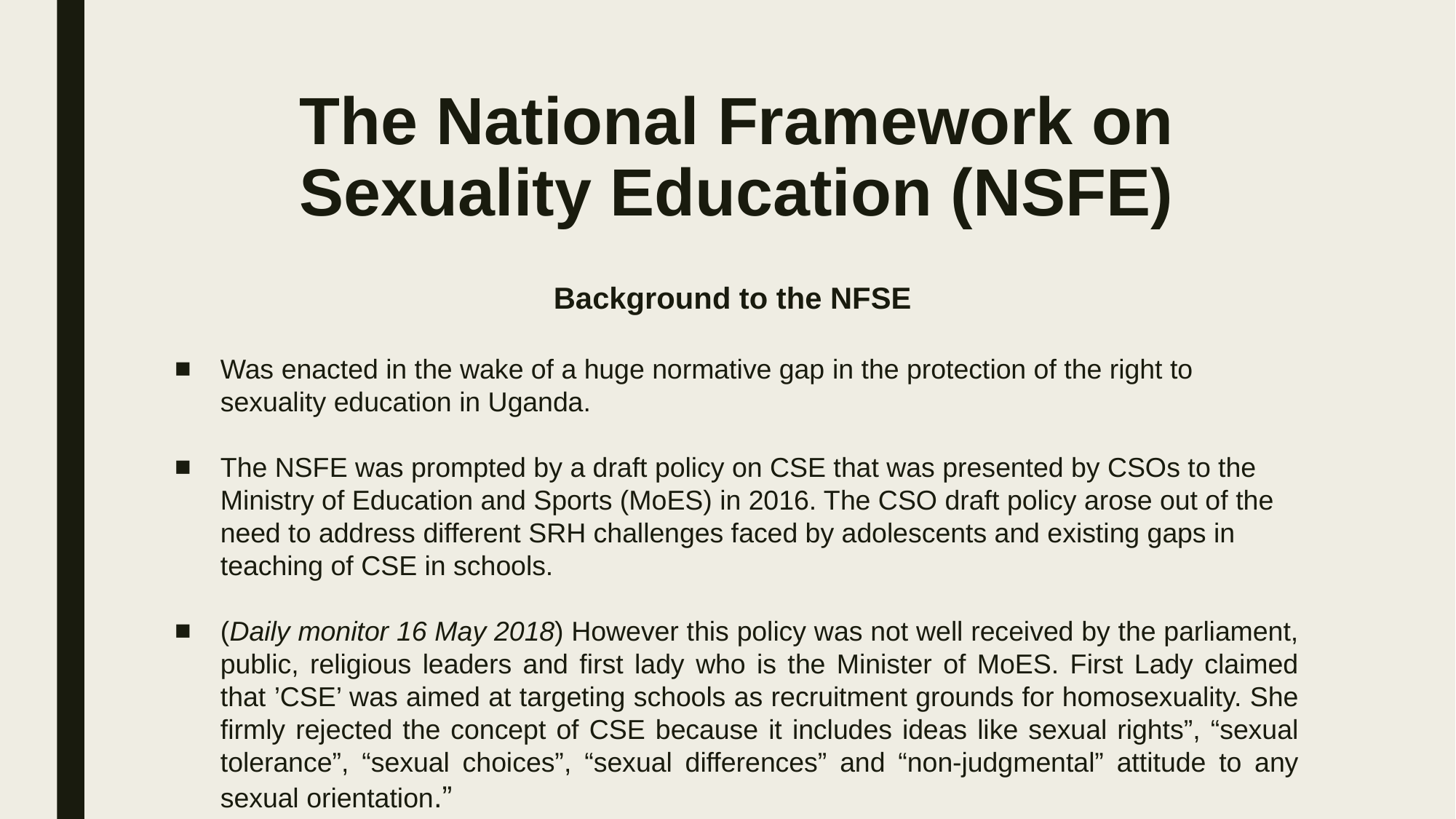

# The National Framework on Sexuality Education (NSFE)
Background to the NFSE

Was enacted in the wake of a huge normative gap in the protection of the right to sexuality education in Uganda.

The NSFE was prompted by a draft policy on CSE that was presented by CSOs to the Ministry of Education and Sports (MoES) in 2016. The CSO draft policy arose out of the need to address different SRH challenges faced by adolescents and existing gaps in teaching of CSE in schools.

(Daily monitor 16 May 2018) However this policy was not well received by the parliament, public, religious leaders and first lady who is the Minister of MoES. First Lady claimed that ’CSE’ was aimed at targeting schools as recruitment grounds for homosexuality. She firmly rejected the concept of CSE because it includes ideas like sexual rights”, “sexual tolerance”, “sexual choices”, “sexual differences” and “non-judgmental” attitude to any sexual orientation.”